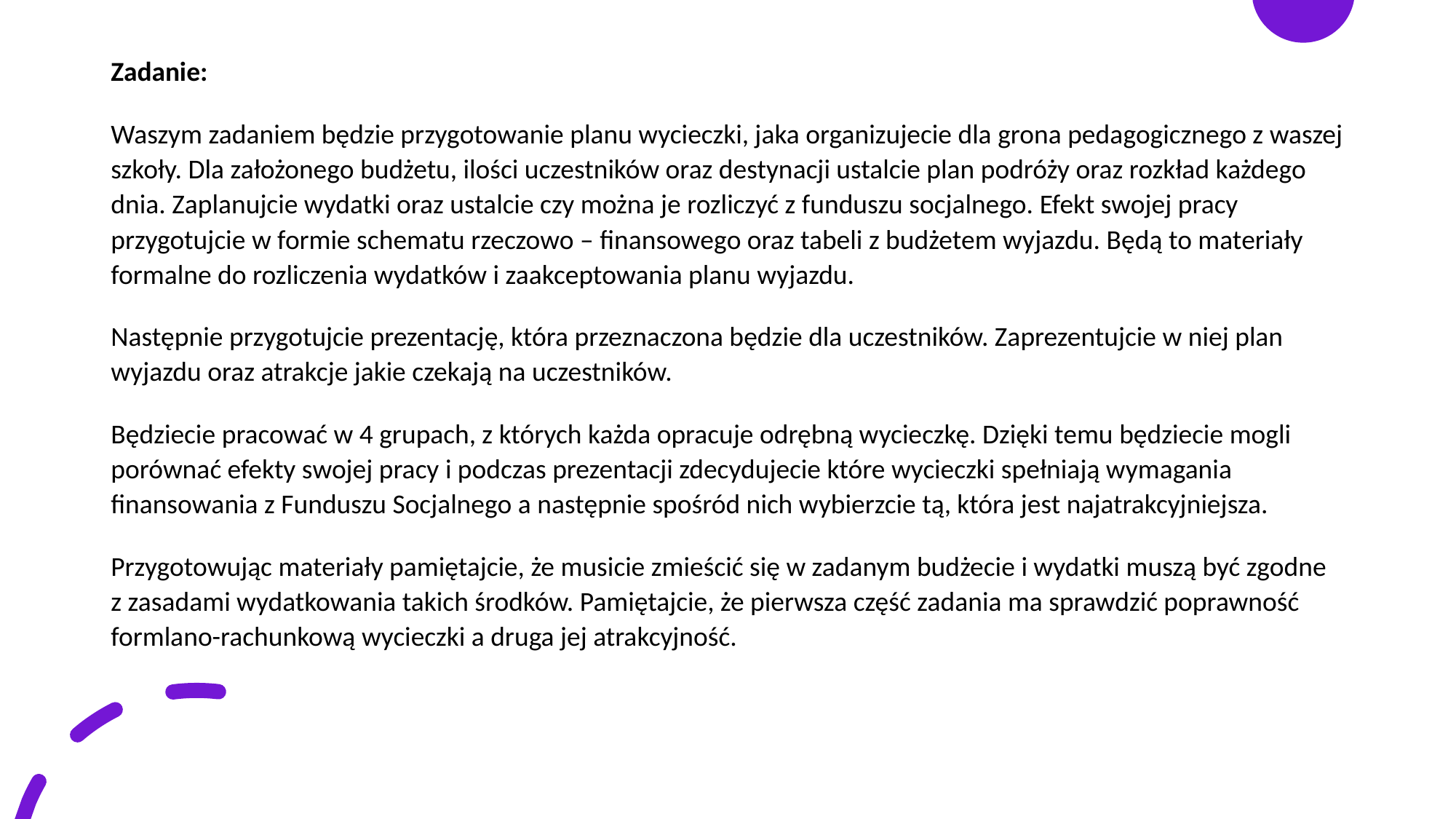

Zadanie:
Waszym zadaniem będzie przygotowanie planu wycieczki, jaka organizujecie dla grona pedagogicznego z waszej szkoły. Dla założonego budżetu, ilości uczestników oraz destynacji ustalcie plan podróży oraz rozkład każdego dnia. Zaplanujcie wydatki oraz ustalcie czy można je rozliczyć z funduszu socjalnego. Efekt swojej pracy przygotujcie w formie schematu rzeczowo – finansowego oraz tabeli z budżetem wyjazdu. Będą to materiały formalne do rozliczenia wydatków i zaakceptowania planu wyjazdu.
Następnie przygotujcie prezentację, która przeznaczona będzie dla uczestników. Zaprezentujcie w niej plan wyjazdu oraz atrakcje jakie czekają na uczestników.
Będziecie pracować w 4 grupach, z których każda opracuje odrębną wycieczkę. Dzięki temu będziecie mogli porównać efekty swojej pracy i podczas prezentacji zdecydujecie które wycieczki spełniają wymagania finansowania z Funduszu Socjalnego a następnie spośród nich wybierzcie tą, która jest najatrakcyjniejsza.
Przygotowując materiały pamiętajcie, że musicie zmieścić się w zadanym budżecie i wydatki muszą być zgodne z zasadami wydatkowania takich środków. Pamiętajcie, że pierwsza część zadania ma sprawdzić poprawność formlano-rachunkową wycieczki a druga jej atrakcyjność.